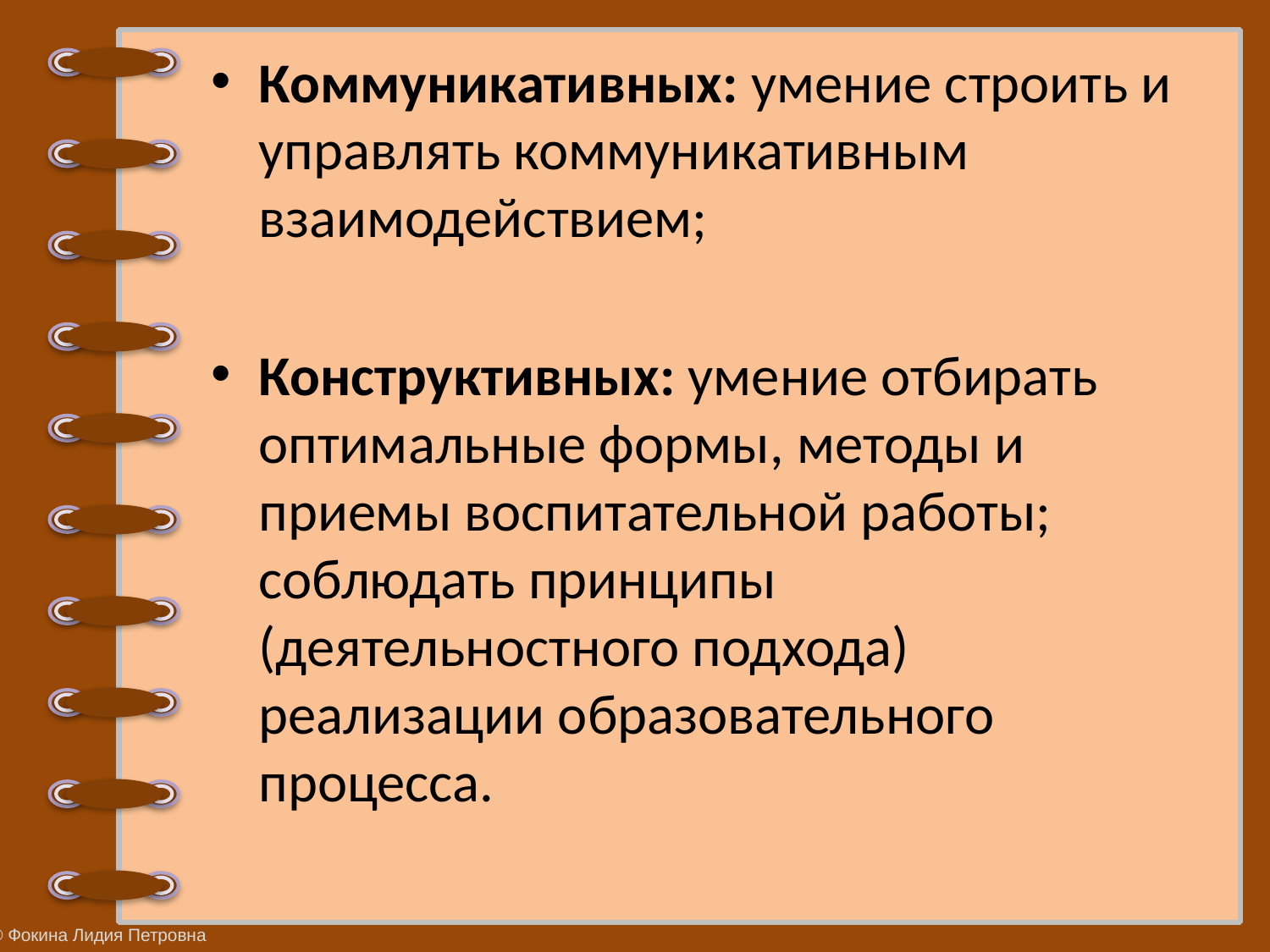

#
Коммуникативных: умение строить и управлять коммуникативным взаимодействием;

Конструктивных: умение отбирать оптимальные формы, методы и приемы воспитательной работы; соблюдать принципы   (деятельностного подхода) реализации образовательного процесса.